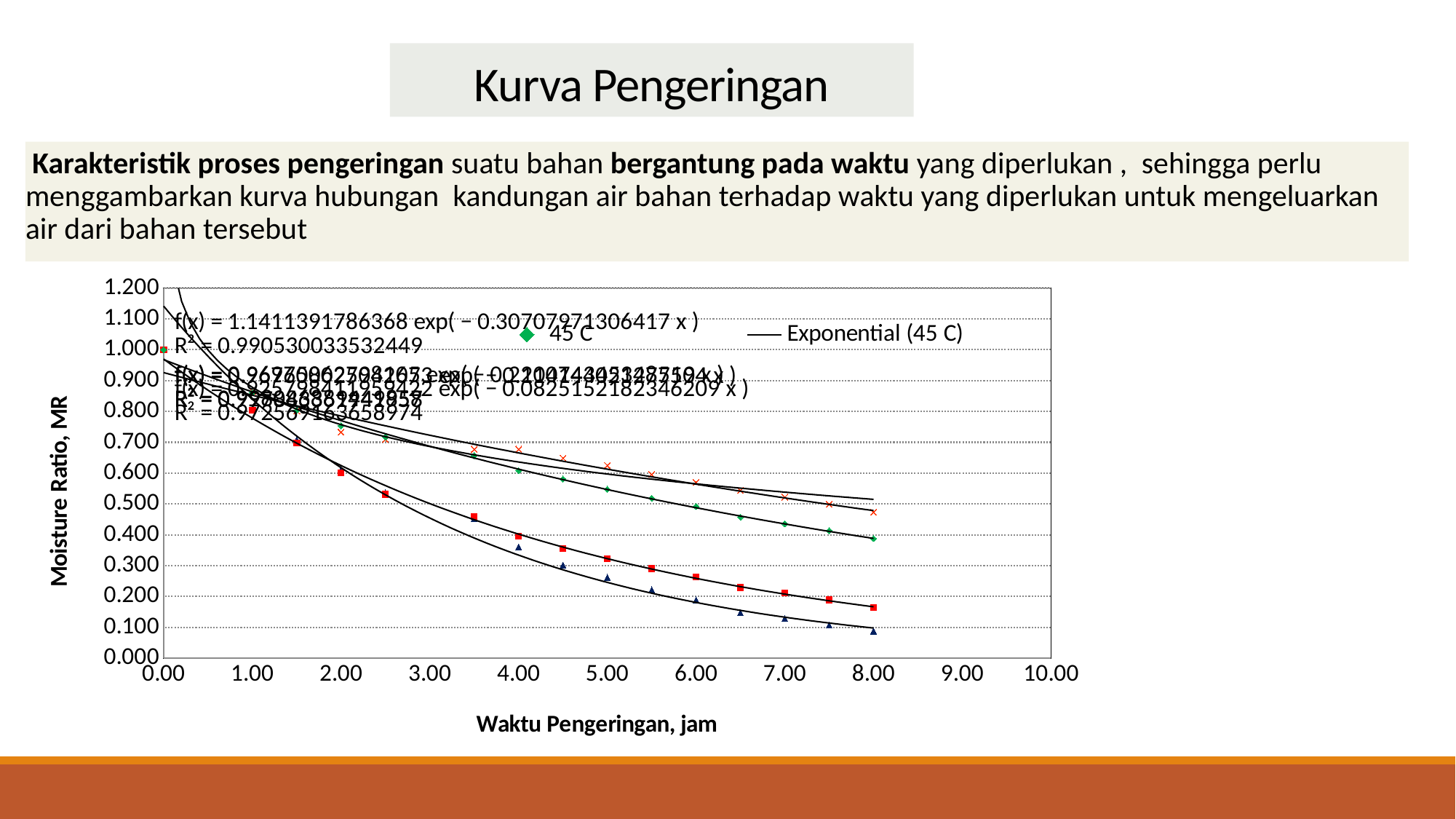

# Kurva Pengeringan
 Karakteristik proses pengeringan suatu bahan bergantung pada waktu yang diperlukan ,  sehingga perlu menggambarkan kurva hubungan  kandungan air bahan terhadap waktu yang diperlukan untuk mengeluarkan air dari bahan tersebut

### Chart

| Category | 45 C | 55 C | 65 C | Solar |
|---|---|---|---|---|